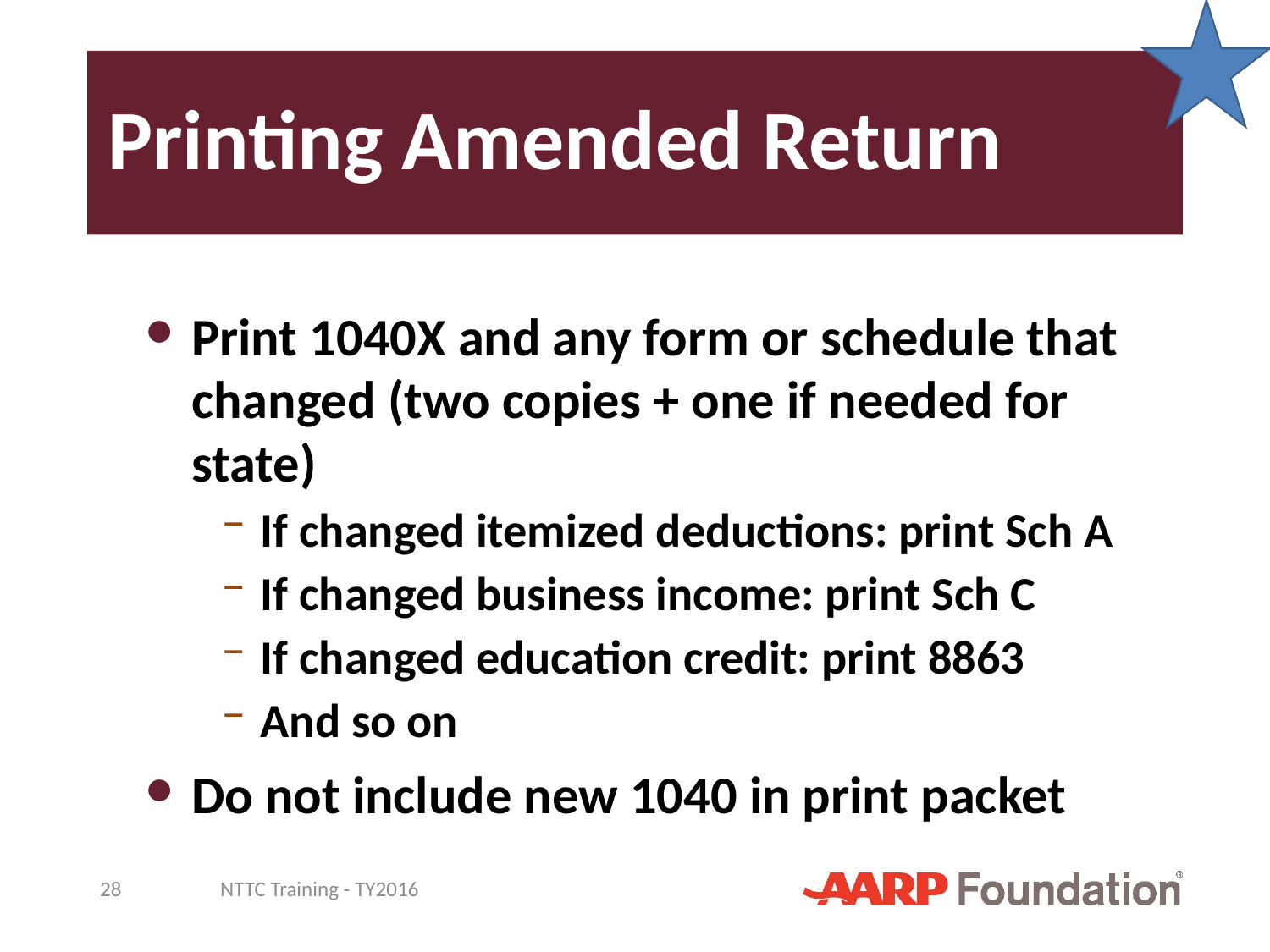

# Printing Amended Return
Print 1040X and any form or schedule that changed (two copies + one if needed for state)
If changed itemized deductions: print Sch A
If changed business income: print Sch C
If changed education credit: print 8863
And so on
Do not include new 1040 in print packet
28
NTTC Training - TY2016